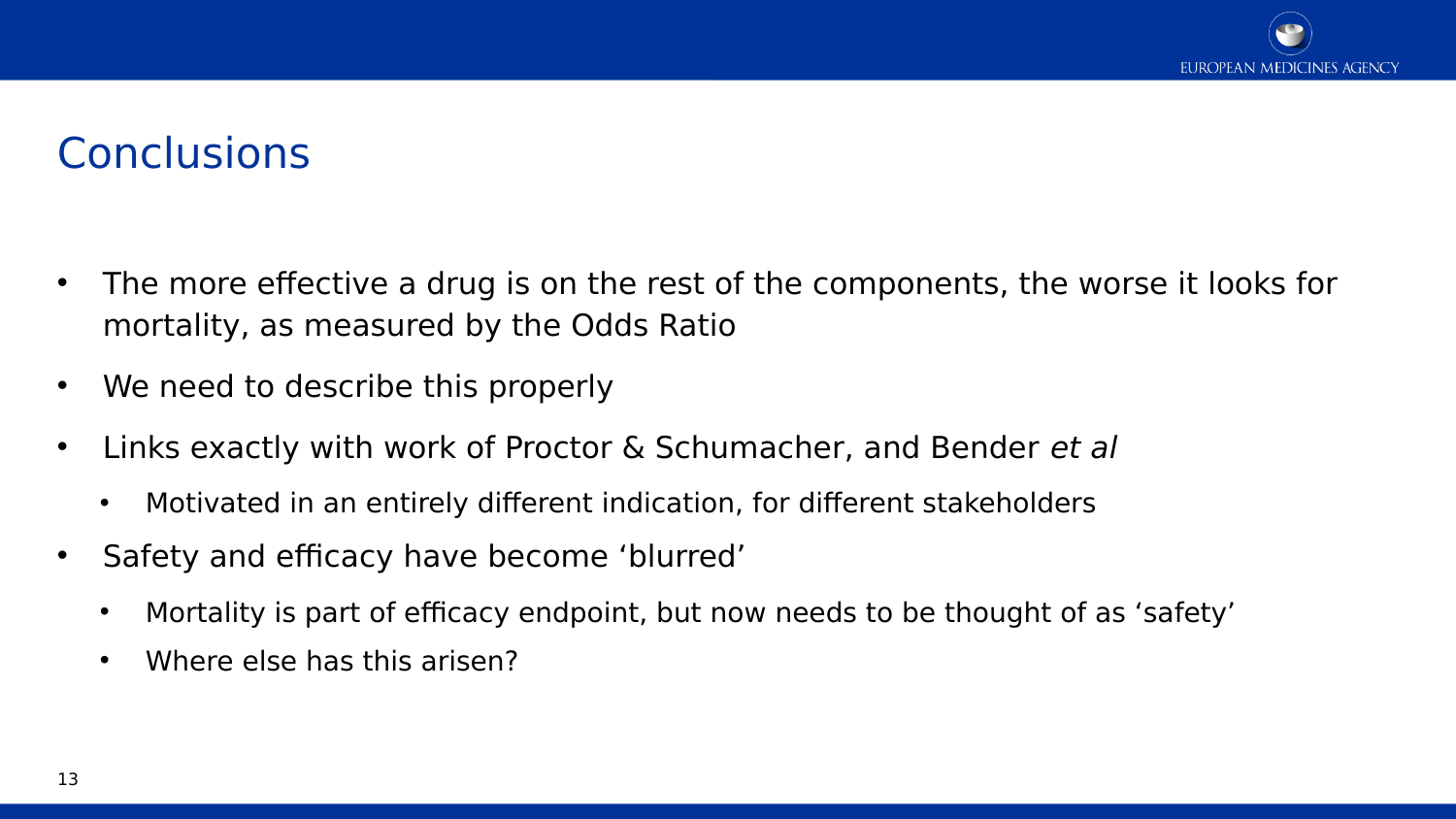

# Conclusions
The more effective a drug is on the rest of the components, the worse it looks for mortality, as measured by the Odds Ratio
We need to describe this properly
Links exactly with work of Proctor & Schumacher, and Bender et al
Motivated in an entirely different indication, for different stakeholders
Safety and efficacy have become ‘blurred’
Mortality is part of efficacy endpoint, but now needs to be thought of as ‘safety’
Where else has this arisen?

13